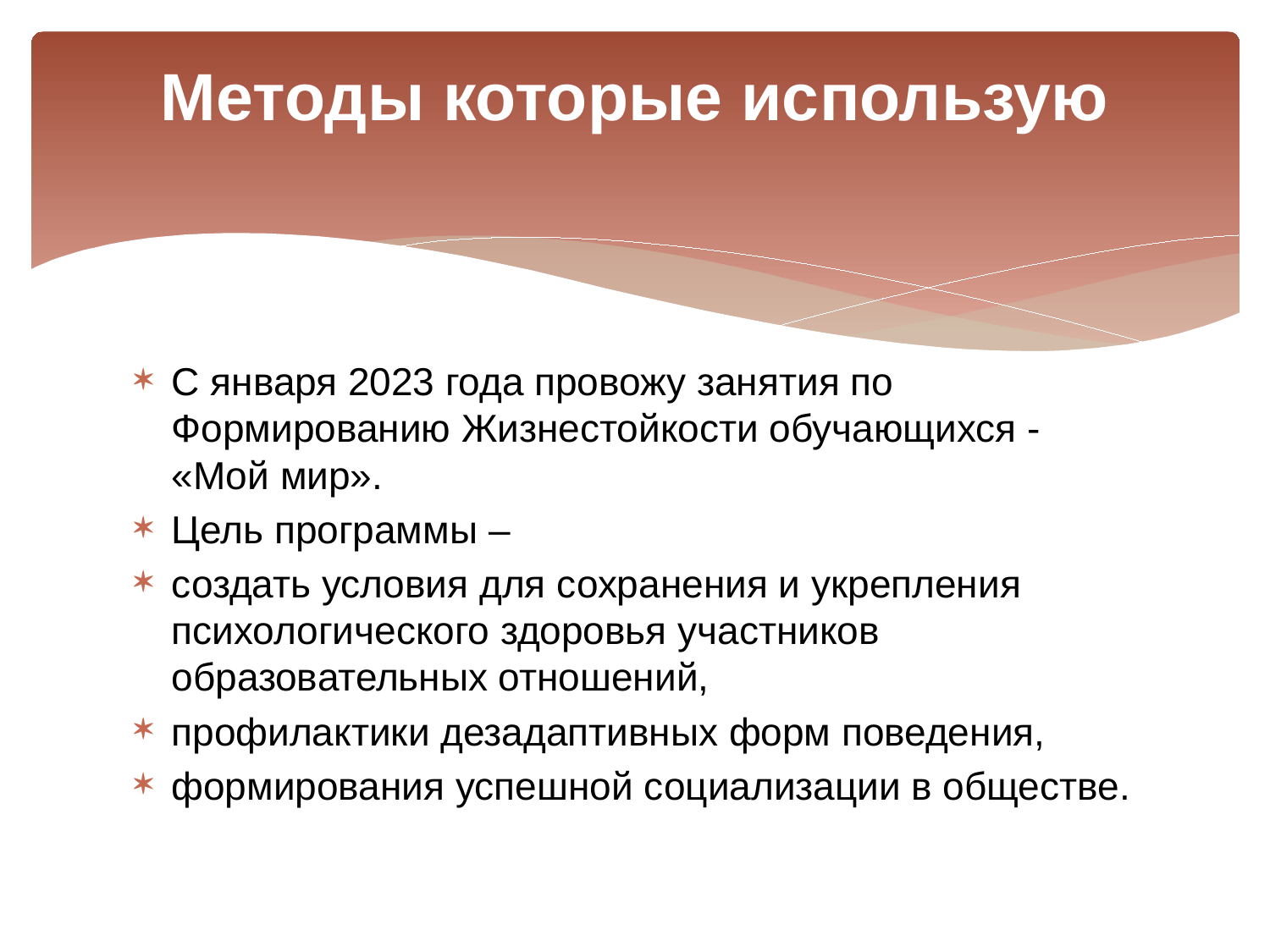

# Методы которые использую

С января 2023 года провожу занятия по Формированию Жизнестойкости обучающихся - «Мой мир».
Цель программы –
создать условия для сохранения и укрепления психологического здоровья участников образовательных отношений,
профилактики дезадаптивных форм поведения,
формирования успешной социализации в обществе.